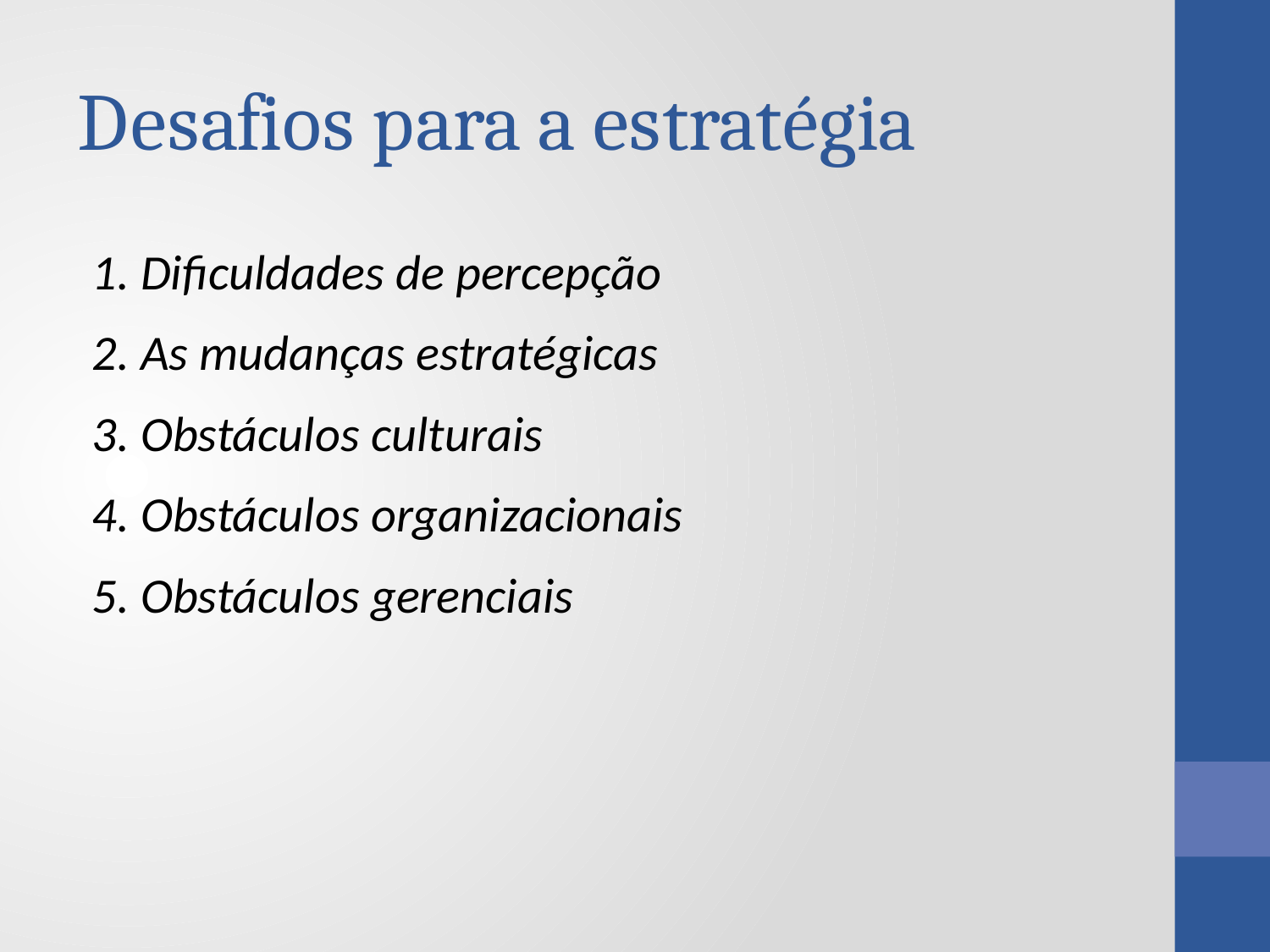

# Desafios para a estratégia
1. Dificuldades de percepção
2. As mudanças estratégicas
3. Obstáculos culturais
4. Obstáculos organizacionais
5. Obstáculos gerenciais